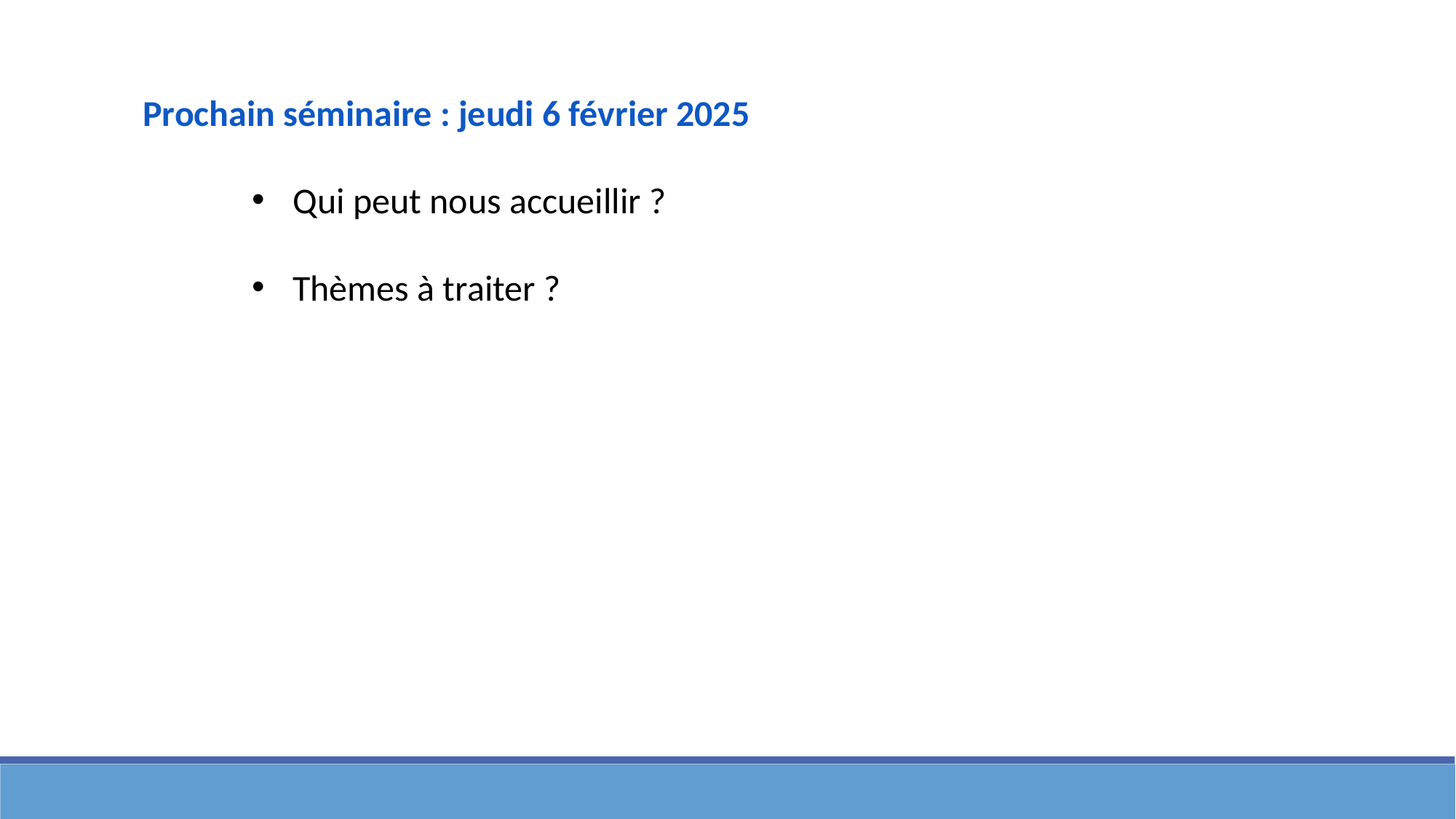

Prochain séminaire : jeudi 6 février 2025

Qui peut nous accueillir ?

Thèmes à traiter ?